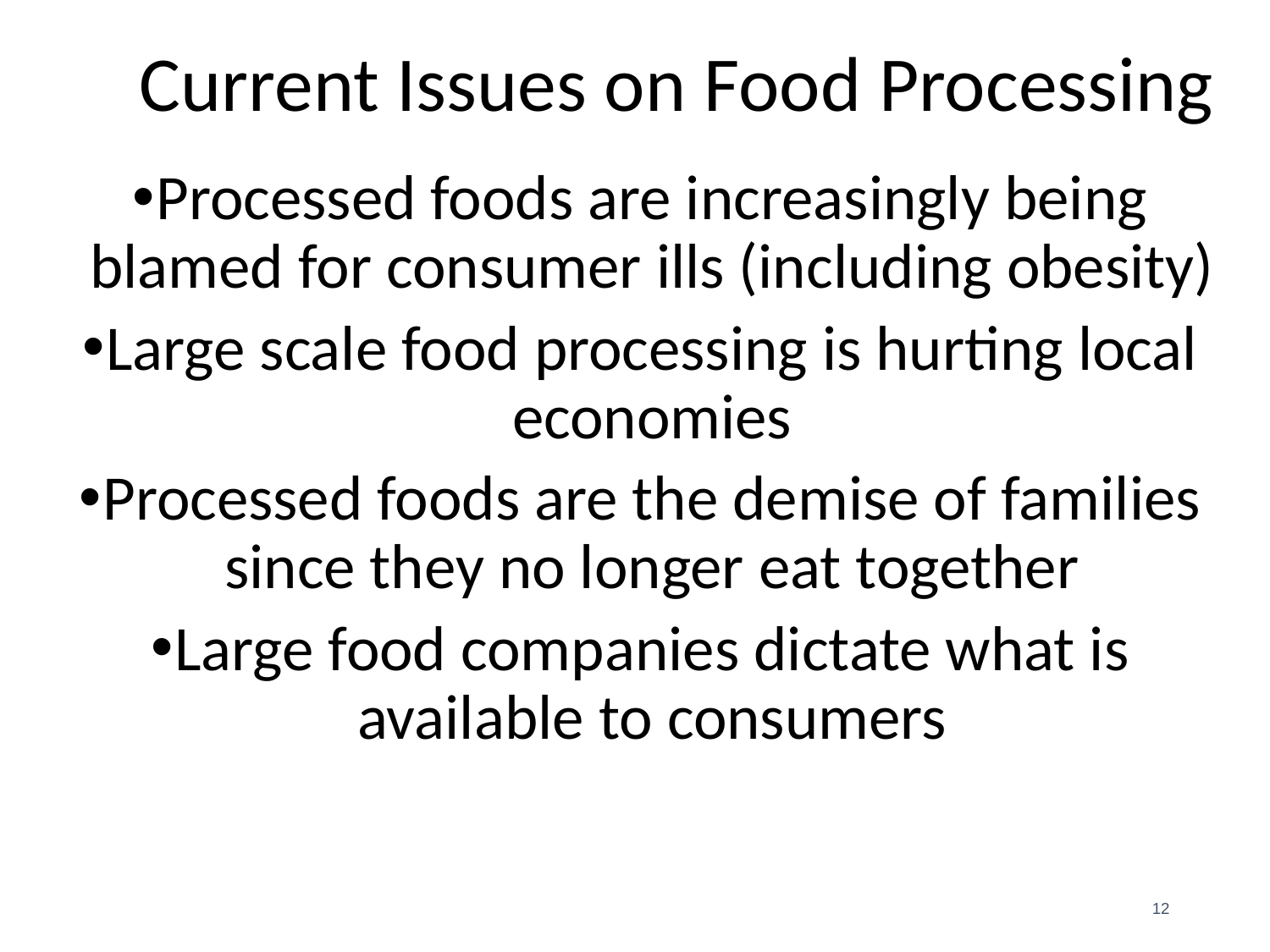

# Current Issues on Food Processing
Processed foods are increasingly being blamed for consumer ills (including obesity)
Large scale food processing is hurting local economies
Processed foods are the demise of families since they no longer eat together
Large food companies dictate what is available to consumers

12